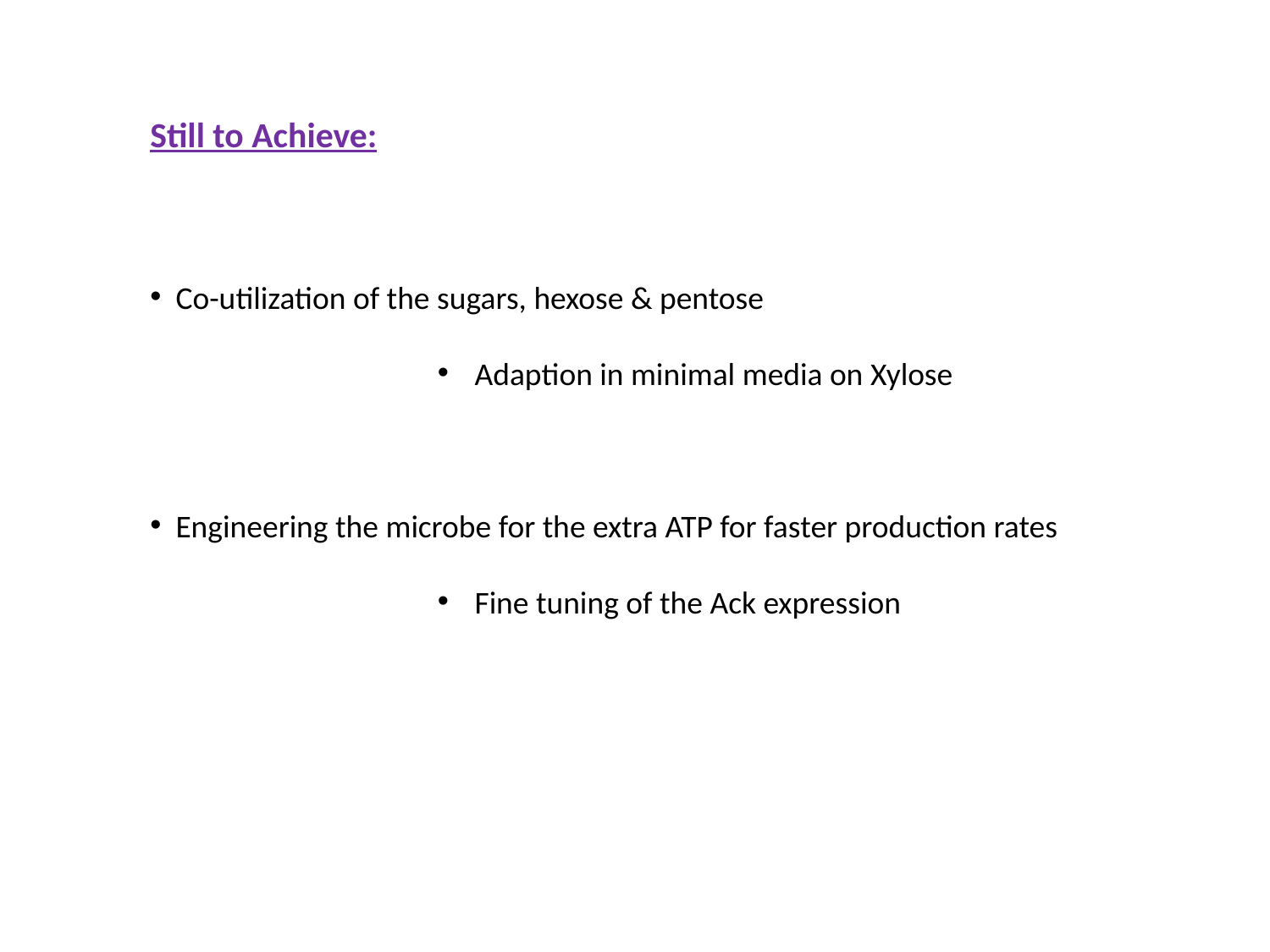

Still to Achieve:

  Co-utilization of the sugars, hexose & pentose

 Adaption in minimal media on Xylose

  Engineering the microbe for the extra ATP for faster production rates

 Fine tuning of the Ack expression